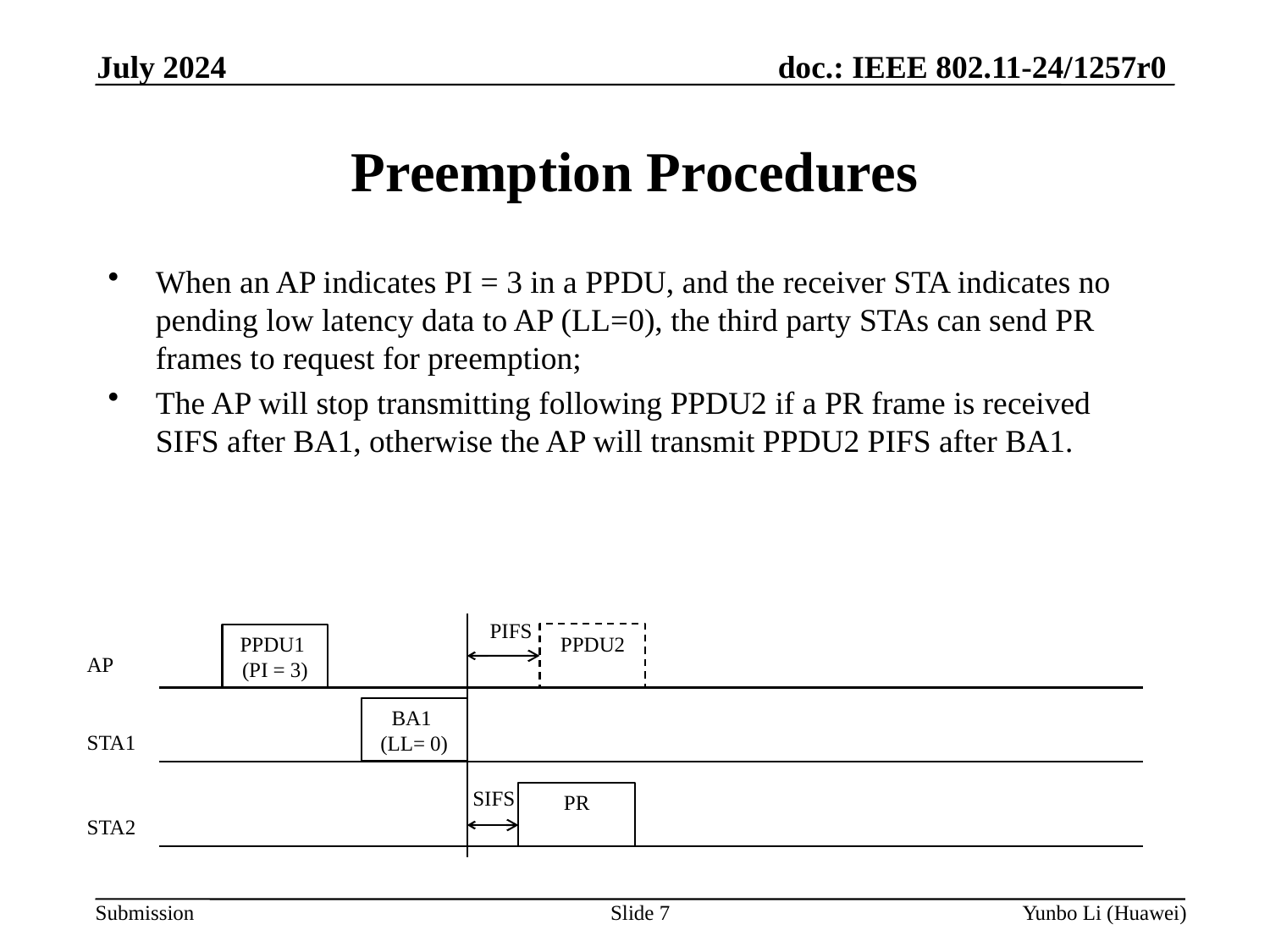

July 2024
Preemption Procedures
When an AP indicates PI = 3 in a PPDU, and the receiver STA indicates no pending low latency data to AP (LL=0), the third party STAs can send PR frames to request for preemption;
The AP will stop transmitting following PPDU2 if a PR frame is received SIFS after BA1, otherwise the AP will transmit PPDU2 PIFS after BA1.

PIFS
PPDU2
PPDU1
(PI = 3)
AP
BA1
(LL= 0)
STA1
SIFS
PR
STA2
Slide 7
Yunbo Li (Huawei)